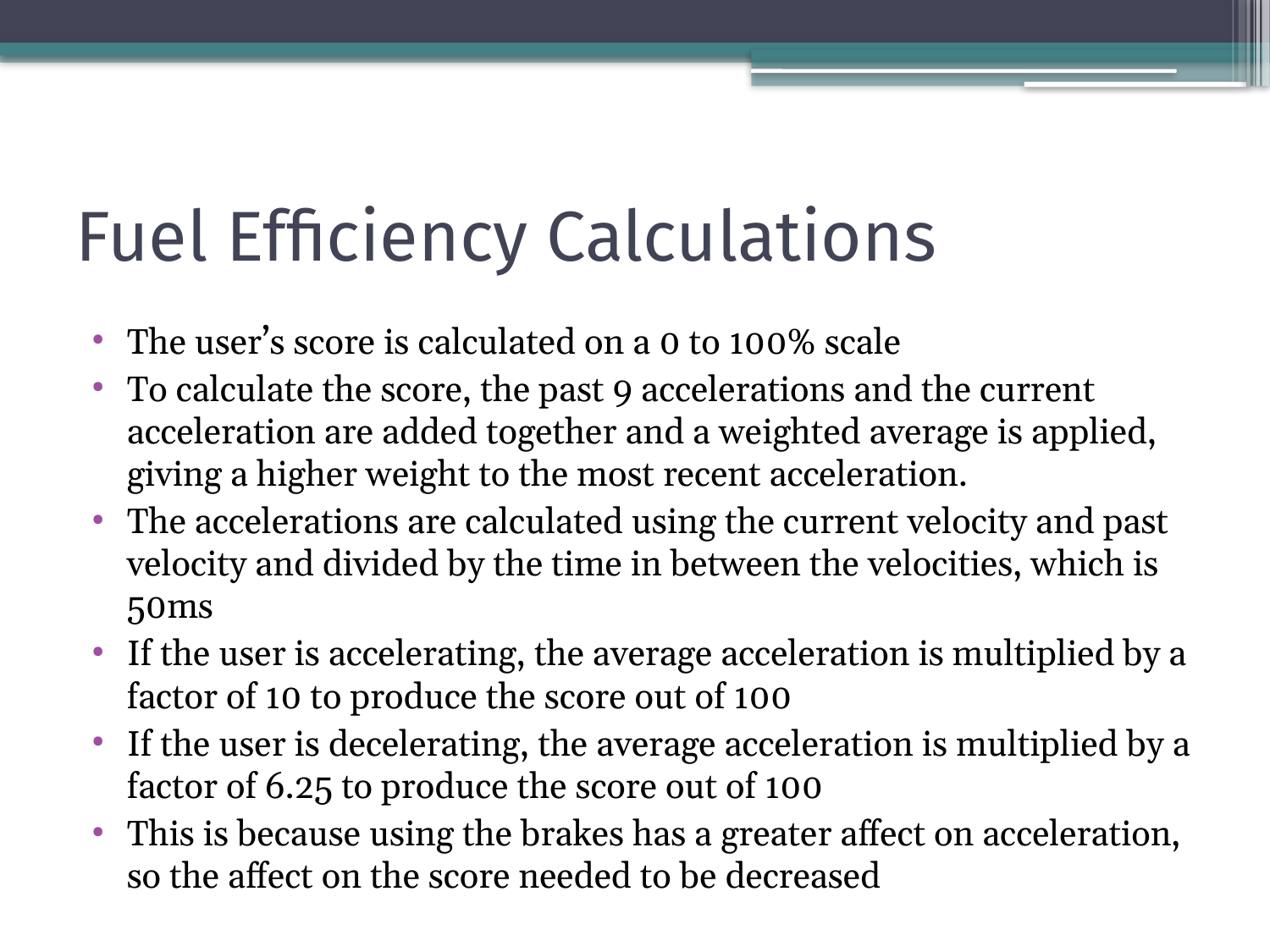

# Fuel Efficiency Calculations
The user’s score is calculated on a 0 to 100% scale
To calculate the score, the past 9 accelerations and the current acceleration are added together and a weighted average is applied, giving a higher weight to the most recent acceleration.
The accelerations are calculated using the current velocity and past velocity and divided by the time in between the velocities, which is 50ms
If the user is accelerating, the average acceleration is multiplied by a factor of 10 to produce the score out of 100
If the user is decelerating, the average acceleration is multiplied by a factor of 6.25 to produce the score out of 100
This is because using the brakes has a greater affect on acceleration, so the affect on the score needed to be decreased